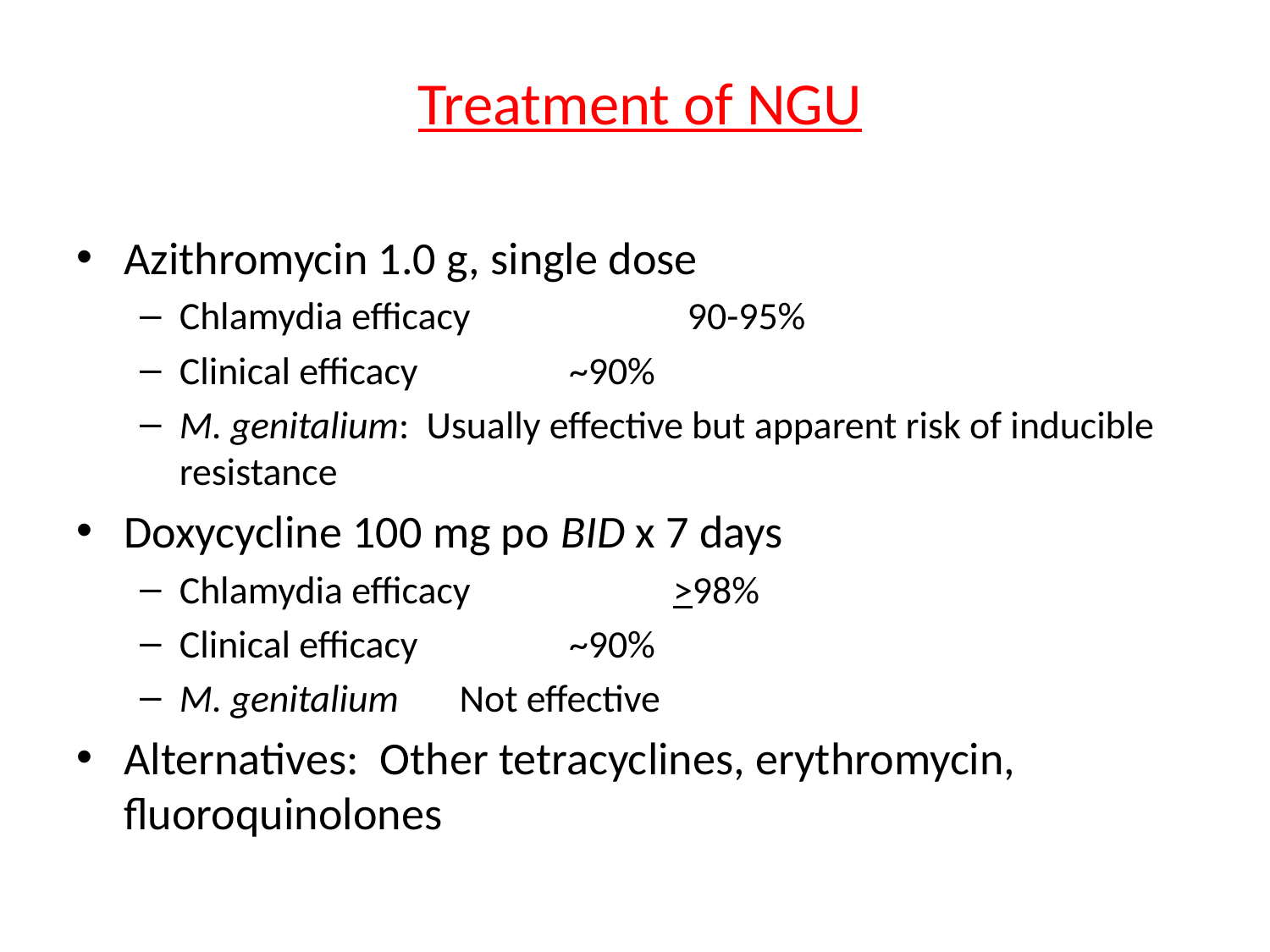

# Treatment of NGU
Azithromycin 1.0 g, single dose
Chlamydia efficacy	 	90-95%
Clinical efficacy 		 ~90%
M. genitalium:  Usually effective but apparent risk of inducible resistance
Doxycycline 100 mg po BID x 7 days
Chlamydia efficacy 	             >98%
Clinical efficacy		 ~90%
M. genitalium 	   Not effective
Alternatives:  Other tetracyclines, erythromycin, fluoroquinolones